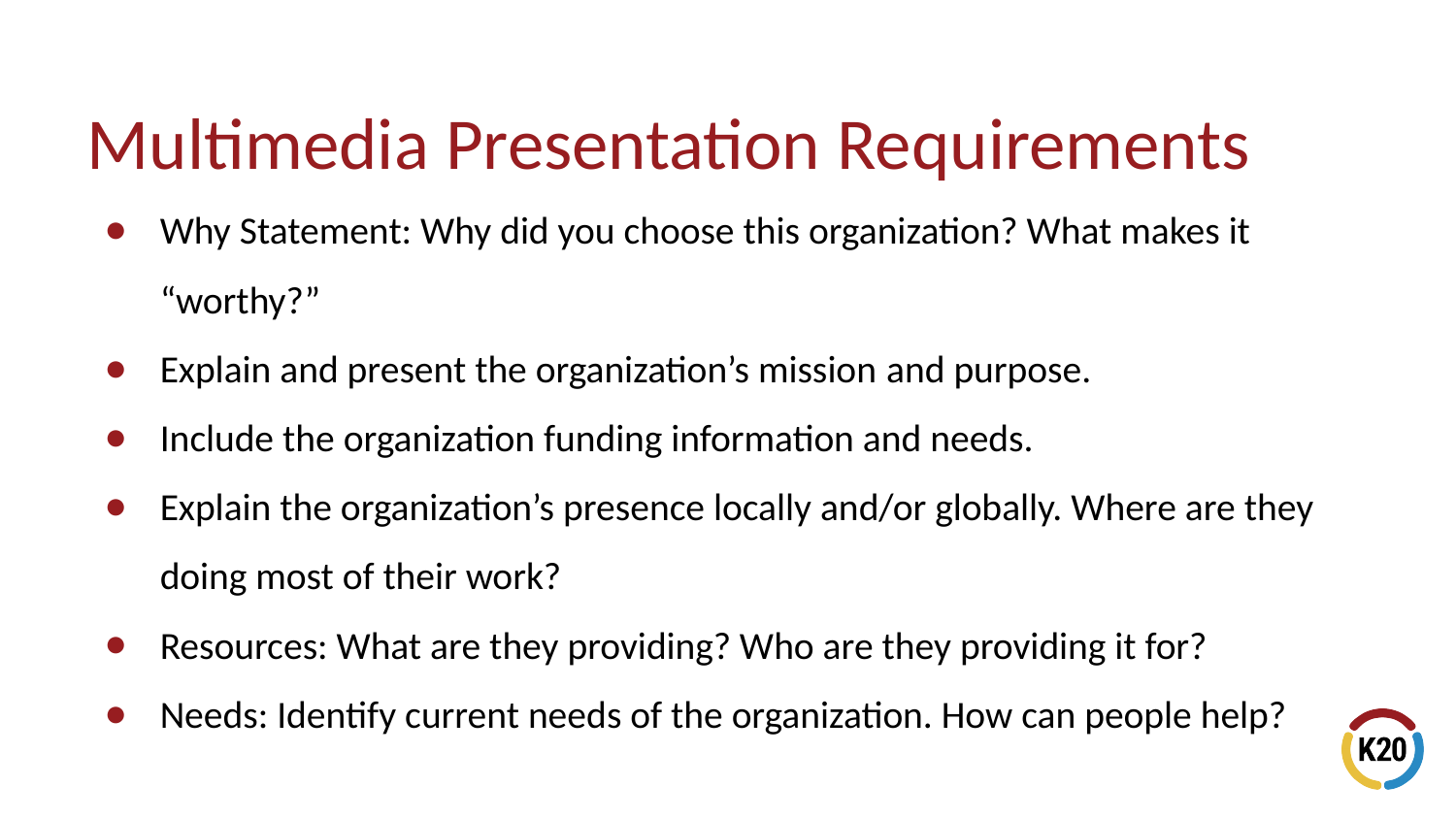

# Multimedia Presentation Requirements
Why Statement: Why did you choose this organization? What makes it “worthy?”
Explain and present the organization’s mission and purpose.
Include the organization funding information and needs.
Explain the organization’s presence locally and/or globally. Where are they doing most of their work?
Resources: What are they providing? Who are they providing it for?
Needs: Identify current needs of the organization. How can people help?